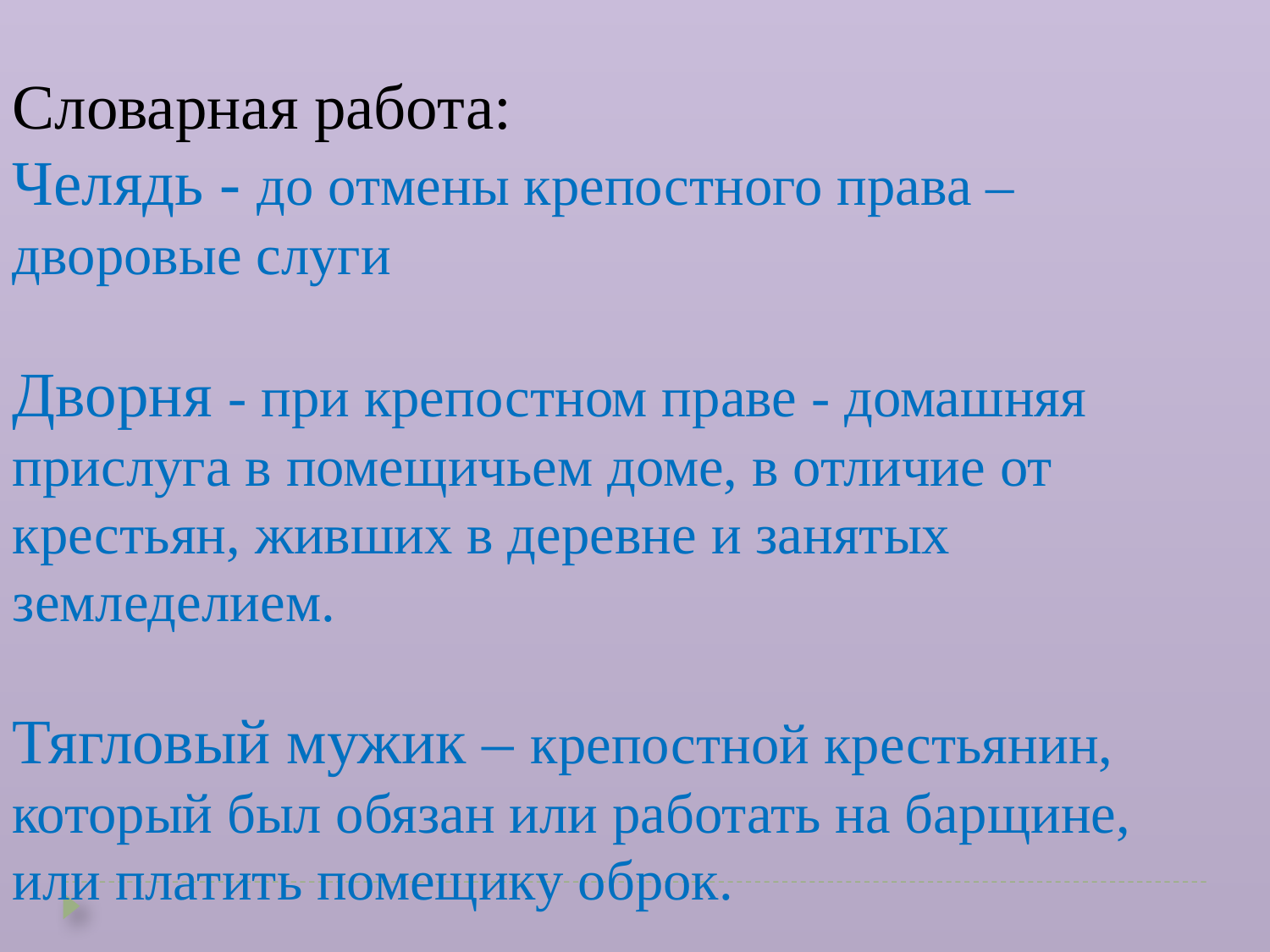

Словарная работа:
Челядь - до отмены крепостного права – дворовые слуги

Дворня - при крепостном праве - домашняя прислуга в помещичьем доме, в отличие от крестьян, живших в деревне и занятых земледелием.

Тягловый мужик – крепостной крестьянин, который был обязан или работать на барщине, или платить помещику оброк.